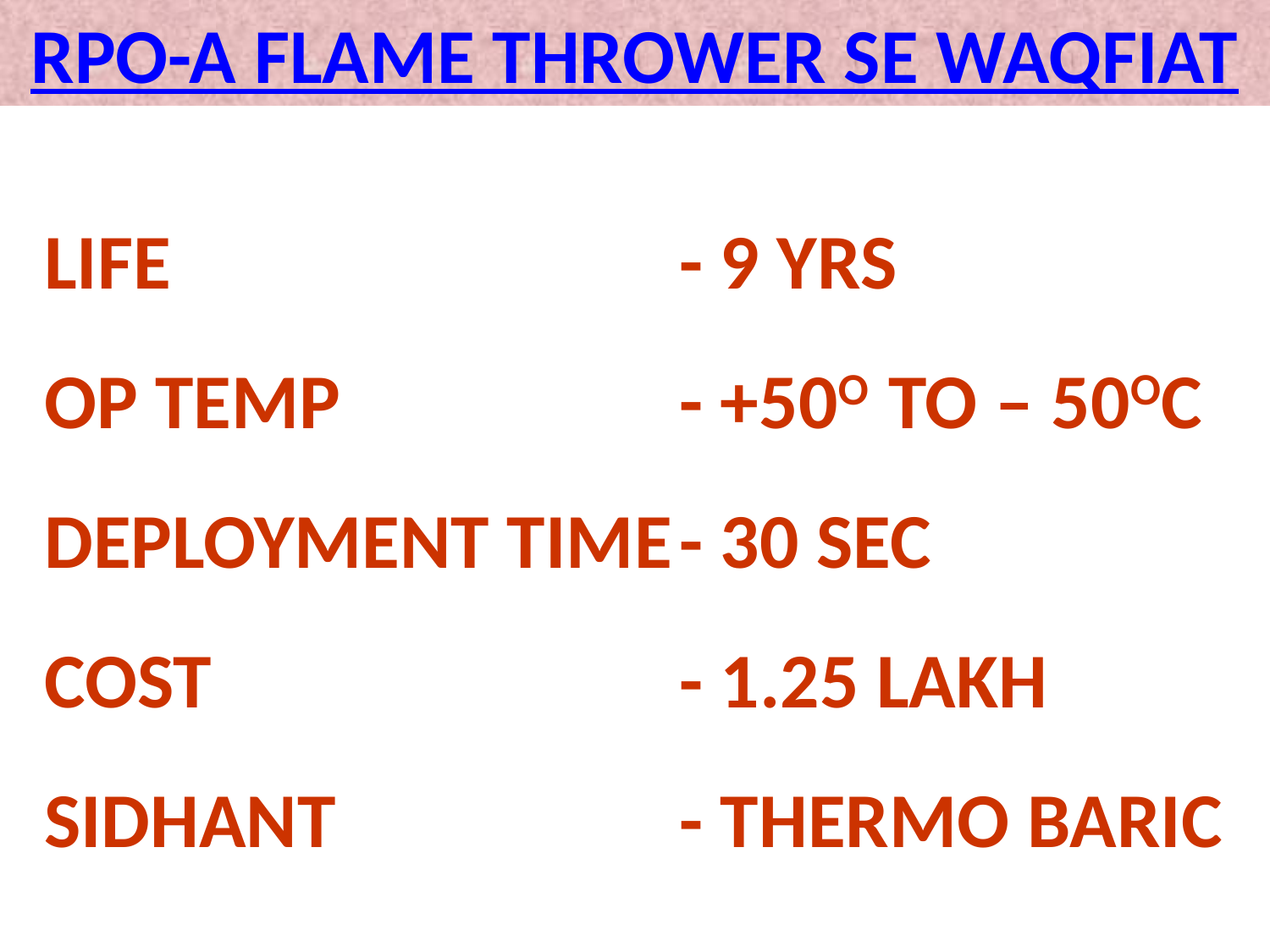

RPO-A FLAME THROWER SE WAQFIAT
LIFE				- 9 YRS
OP TEMP			- +50O  TO – 50OC
DEPLOYMENT TIME	- 30 SEC
COST				- 1.25 LAKH
SIDHANT			- THERMO BARIC